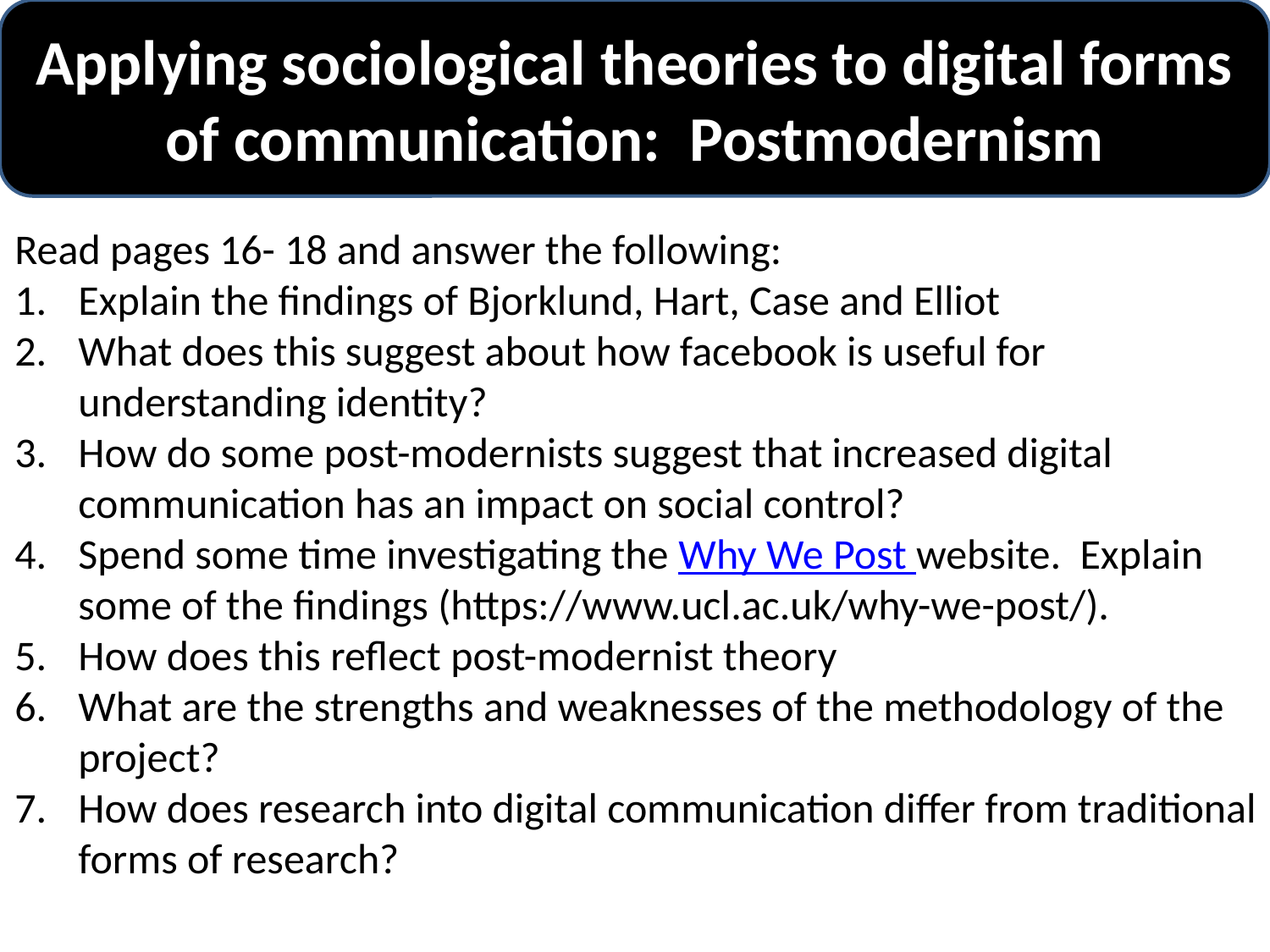

Applying sociological theories to digital forms of communication:  Postmodernism
Read pages 16- 18 and answer the following:
Explain the findings of Bjorklund, Hart, Case and Elliot
What does this suggest about how facebook is useful for understanding identity?
How do some post-modernists suggest that increased digital communication has an impact on social control?
Spend some time investigating the Why We Post website.  Explain some of the findings (https://www.ucl.ac.uk/why-we-post/).
How does this reflect post-modernist theory
What are the strengths and weaknesses of the methodology of the project?
How does research into digital communication differ from traditional forms of research?